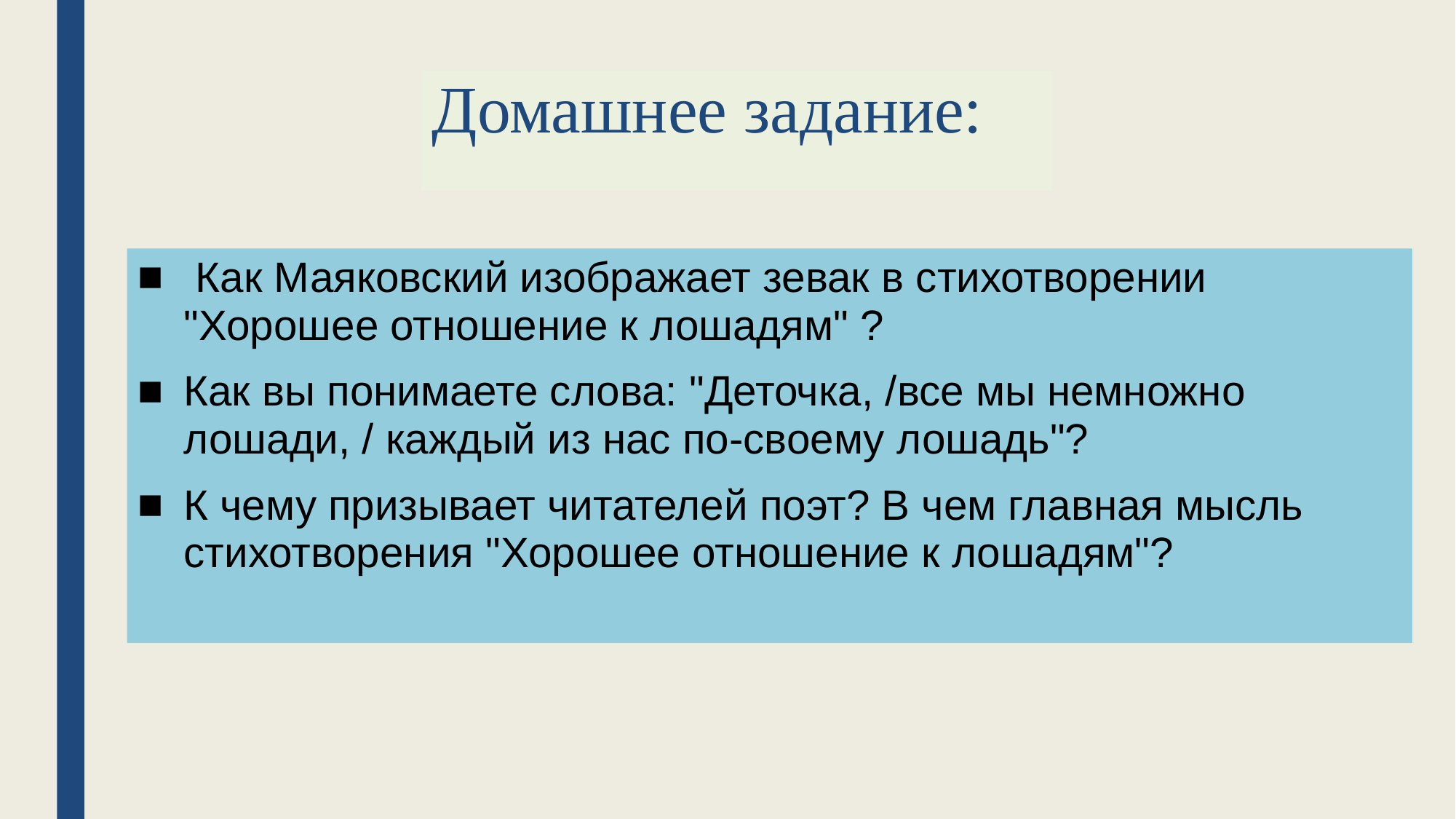

# Домашнее задание:
 Как Маяковский изображает зевак в стихотворении "Хорошее отношение к лошадям" ?
Как вы понимаете слова: "Деточка, /все мы немножно лошади, / каждый из нас по-своему лошадь"?
К чему призывает читателей поэт? В чем главная мысль стихотворения "Хорошее отношение к лошадям"?